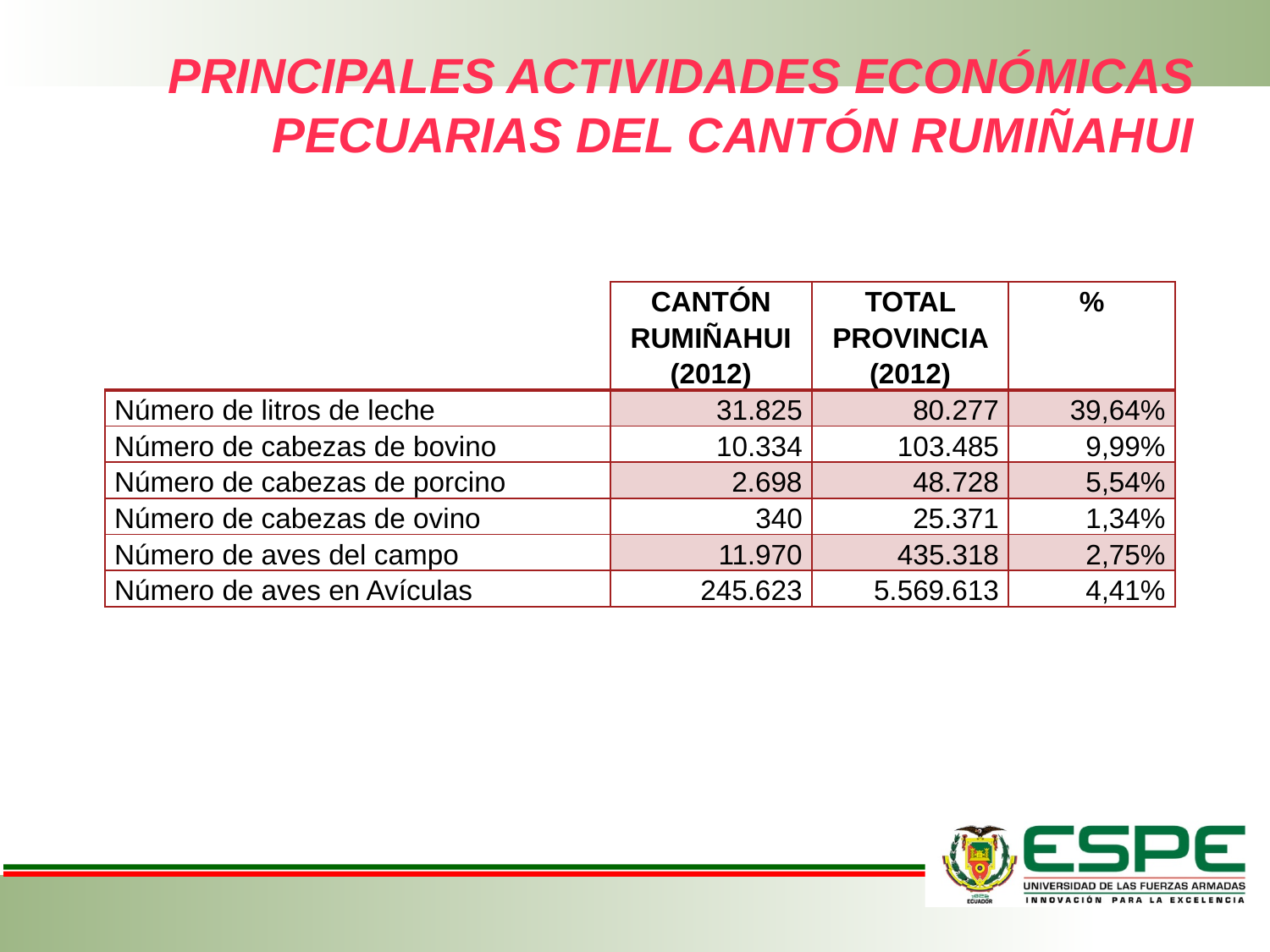

# PRINCIPALES ACTIVIDADES ECONÓMICAS PECUARIAS DEL CANTÓN RUMIÑAHUI
|  | CANTÓN RUMIÑAHUI (2012) | TOTAL PROVINCIA (2012) | % |
| --- | --- | --- | --- |
| Número de litros de leche | 31.825 | 80.277 | 39,64% |
| Número de cabezas de bovino | 10.334 | 103.485 | 9,99% |
| Número de cabezas de porcino | 2.698 | 48.728 | 5,54% |
| Número de cabezas de ovino | 340 | 25.371 | 1,34% |
| Número de aves del campo | 11.970 | 435.318 | 2,75% |
| Número de aves en Avículas | 245.623 | 5.569.613 | 4,41% |